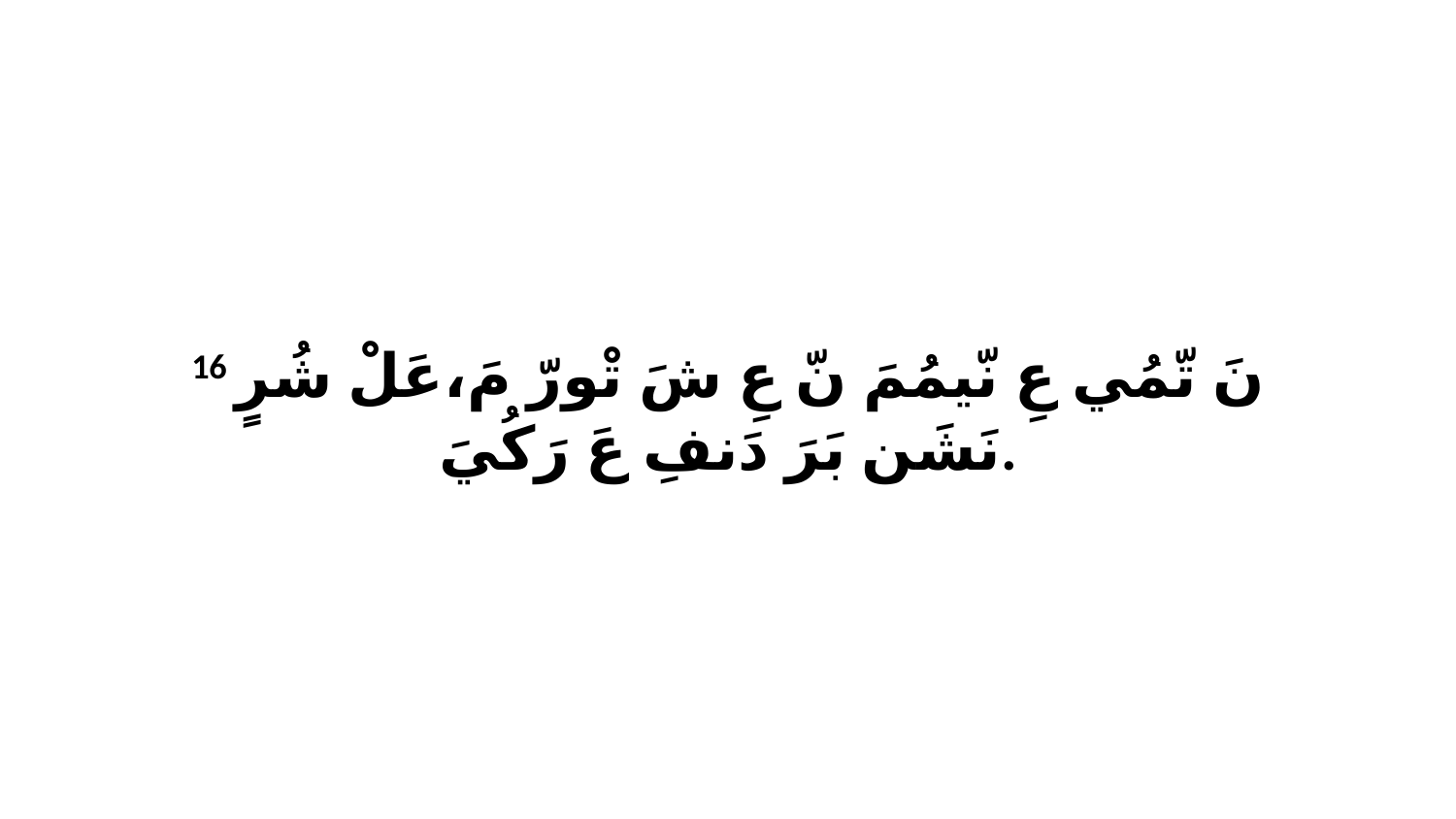

16 نَ تّمُي عِ نّيمُمَ نّ عِ شَ تْورّ مَ،عَلْ شُرٍ نَشَن بَرَ دَنفِ عَ رَكُيَ.